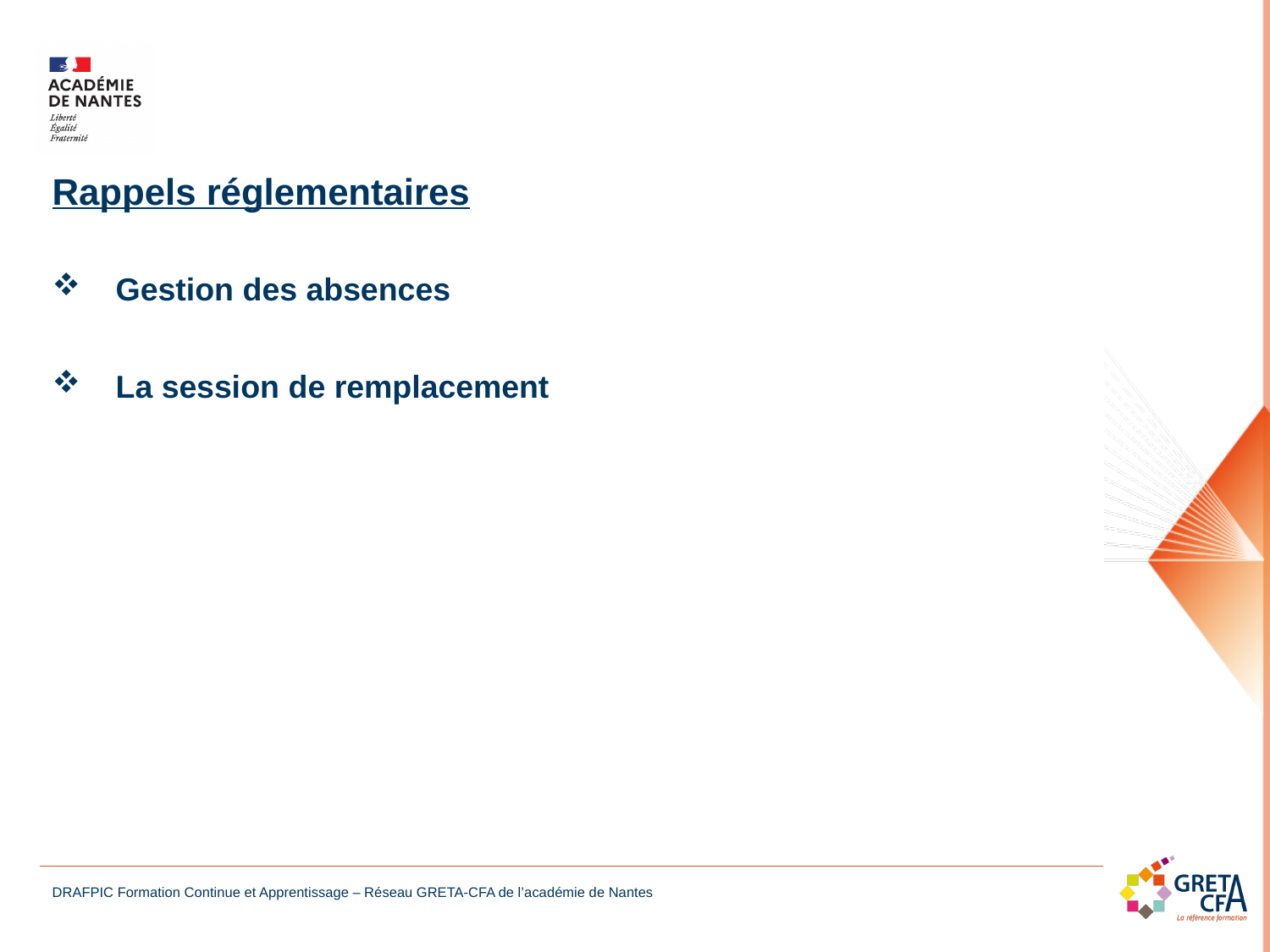

Rappels réglementaires
Gestion des absences

La session de remplacement